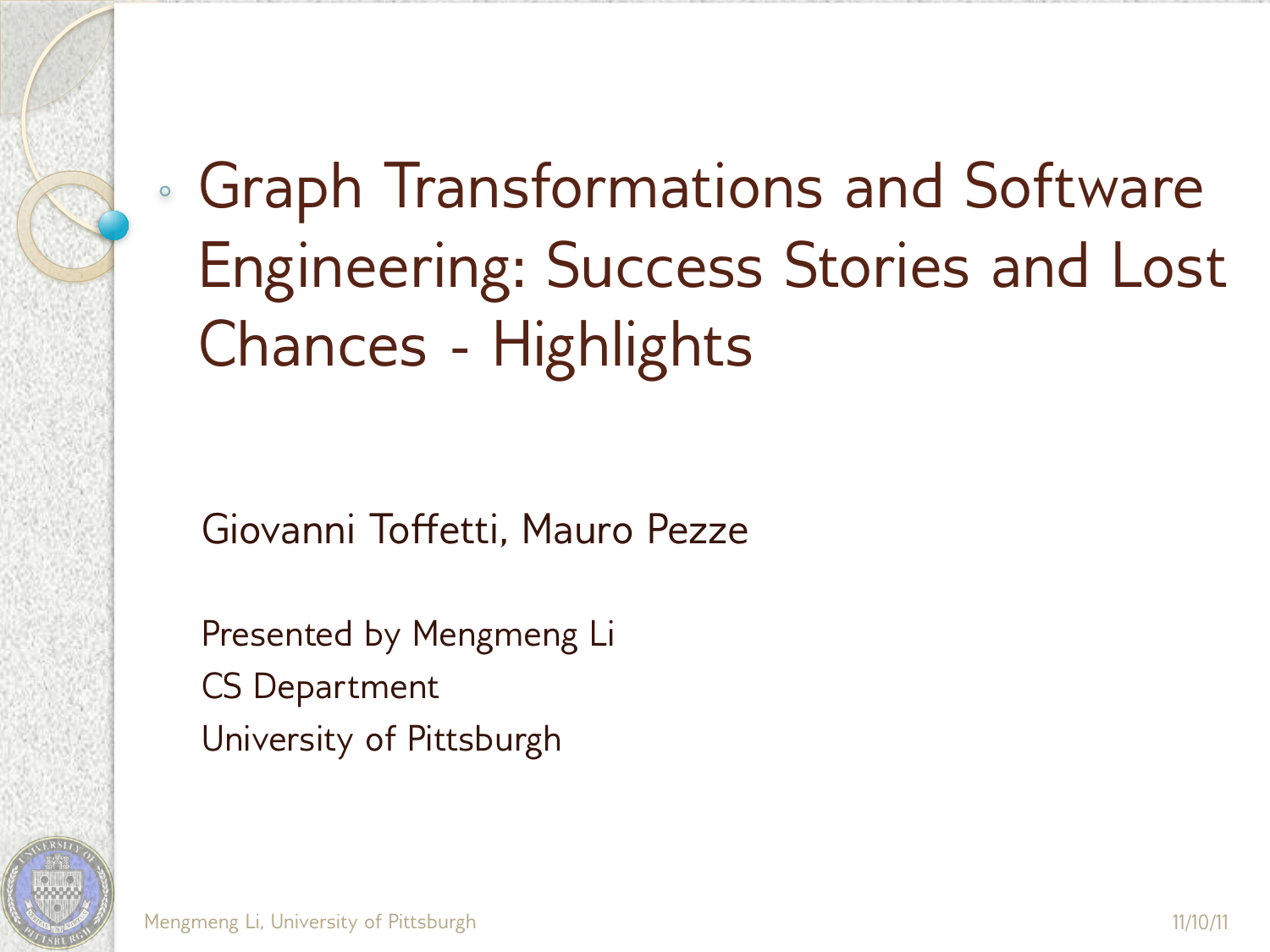

# Graph Transformations and Software Engineering: Success Stories and Lost Chances - Highlights
Giovanni Toffetti, Mauro Pezze

Presented by Mengmeng Li
CS Department
University of Pittsburgh
Mengmeng Li, University of Pittsburgh
11/10/11